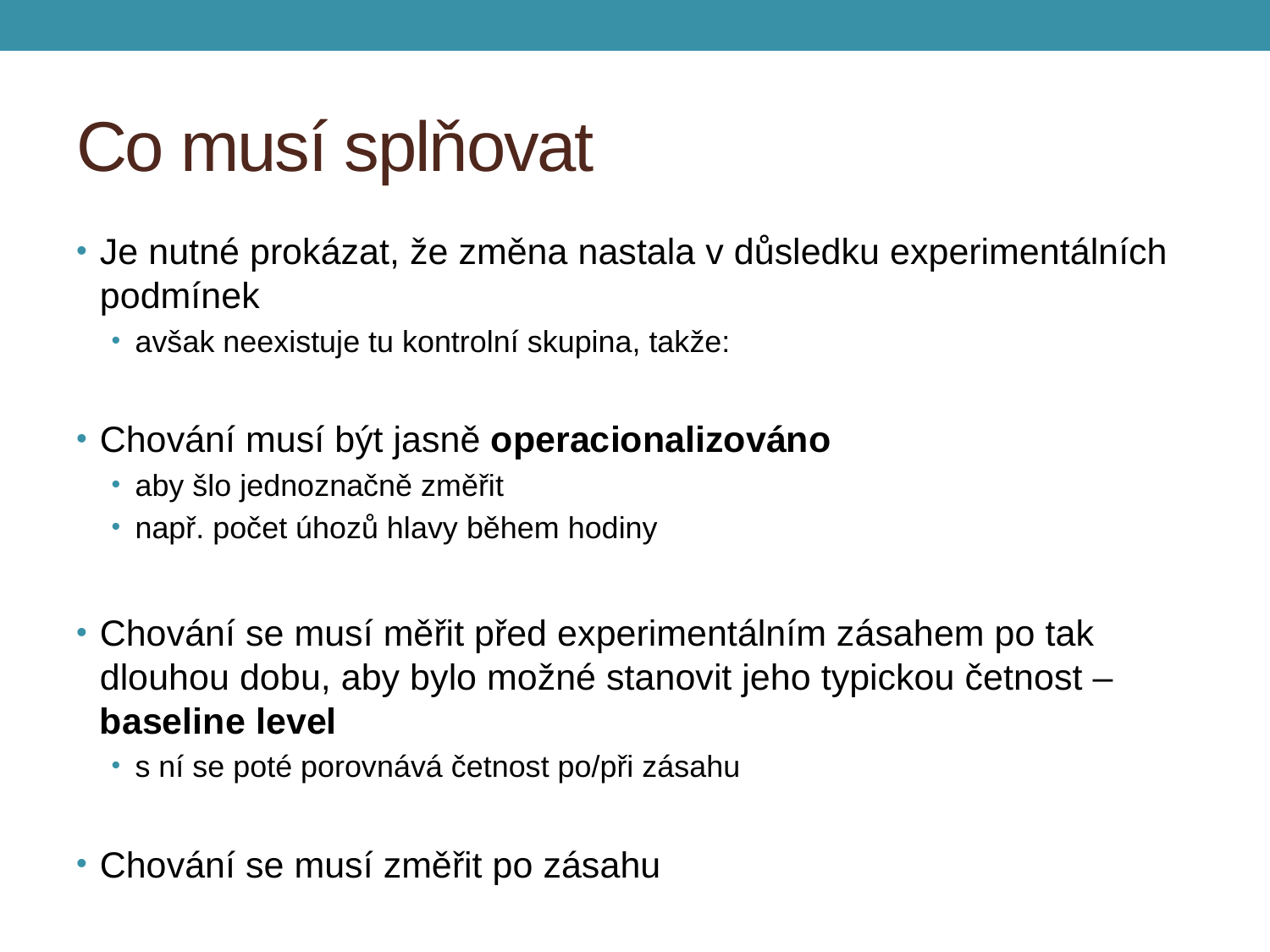

# Co musí splňovat
Je nutné prokázat, že změna nastala v důsledku experimentálních podmínek
avšak neexistuje tu kontrolní skupina, takže:

Chování musí být jasně operacionalizováno
aby šlo jednoznačně změřit
např. počet úhozů hlavy během hodiny

Chování se musí měřit před experimentálním zásahem po tak dlouhou dobu, aby bylo možné stanovit jeho typickou četnost – baseline level
s ní se poté porovnává četnost po/při zásahu

Chování se musí změřit po zásahu